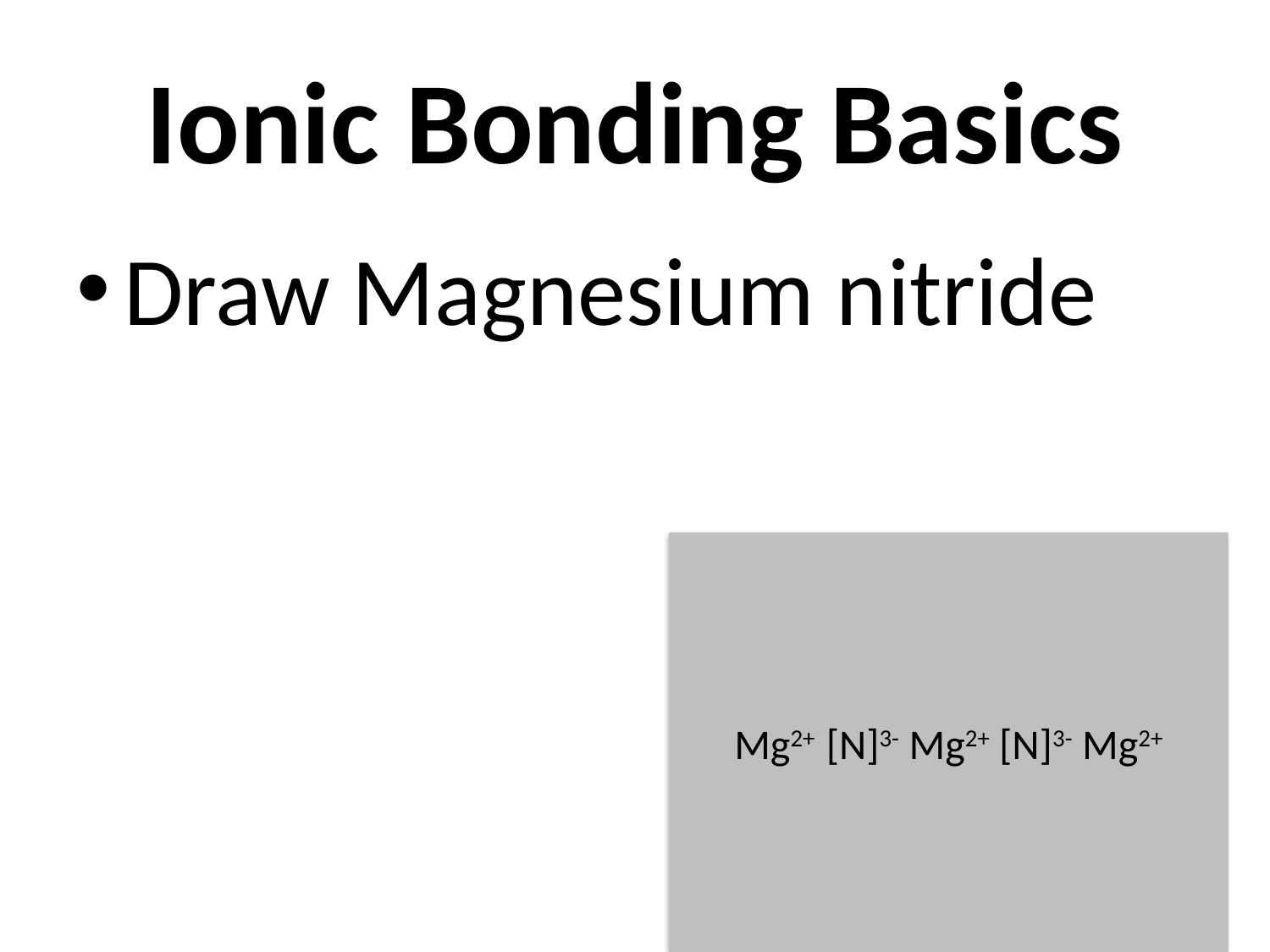

# Ionic Bonding Basics
Draw Magnesium nitride
Mg2+  [N]3- Mg2+ [N]3- Mg2+